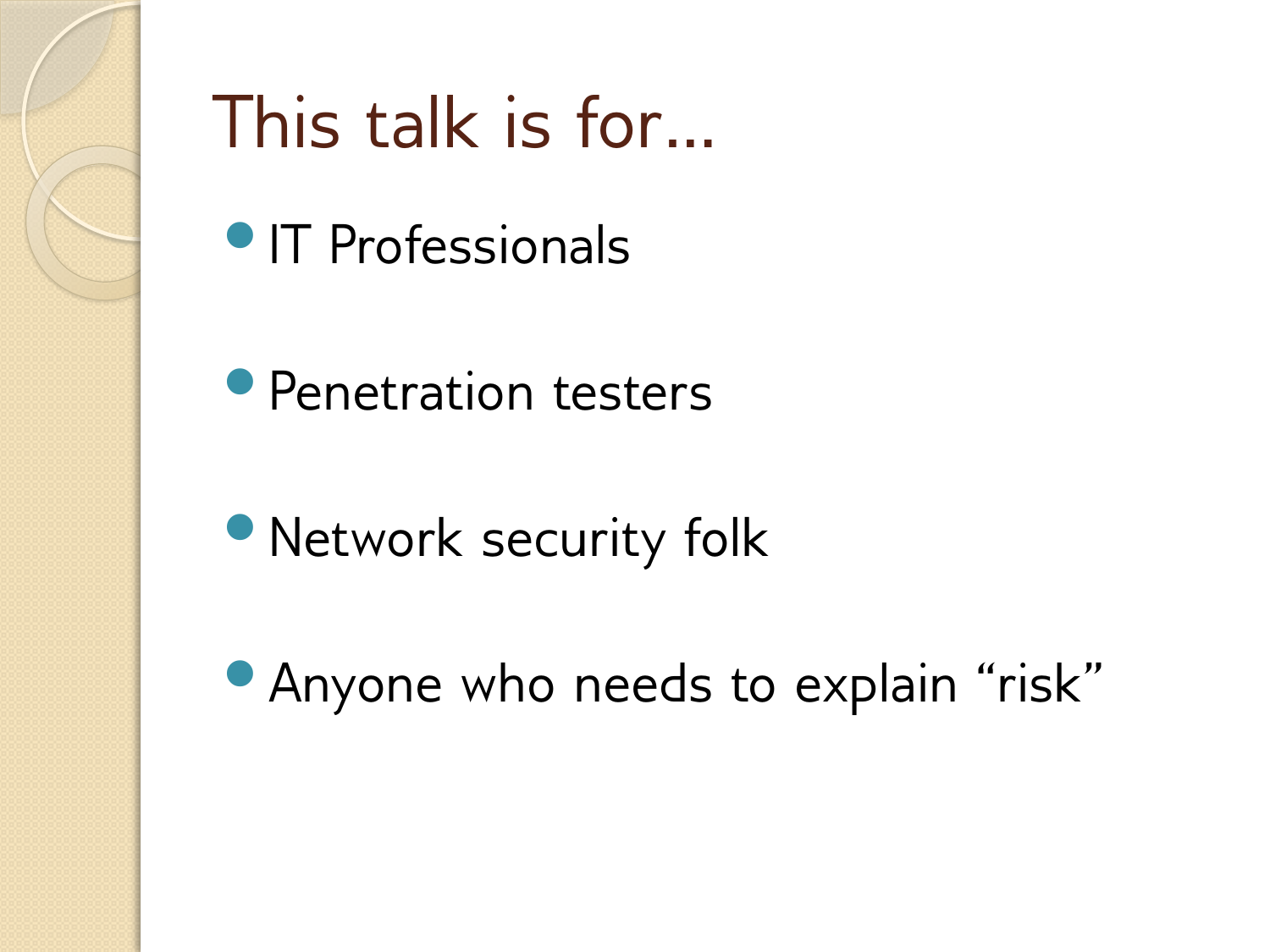

# This talk is for…
IT Professionals
Penetration testers
Network security folk
Anyone who needs to explain “risk”